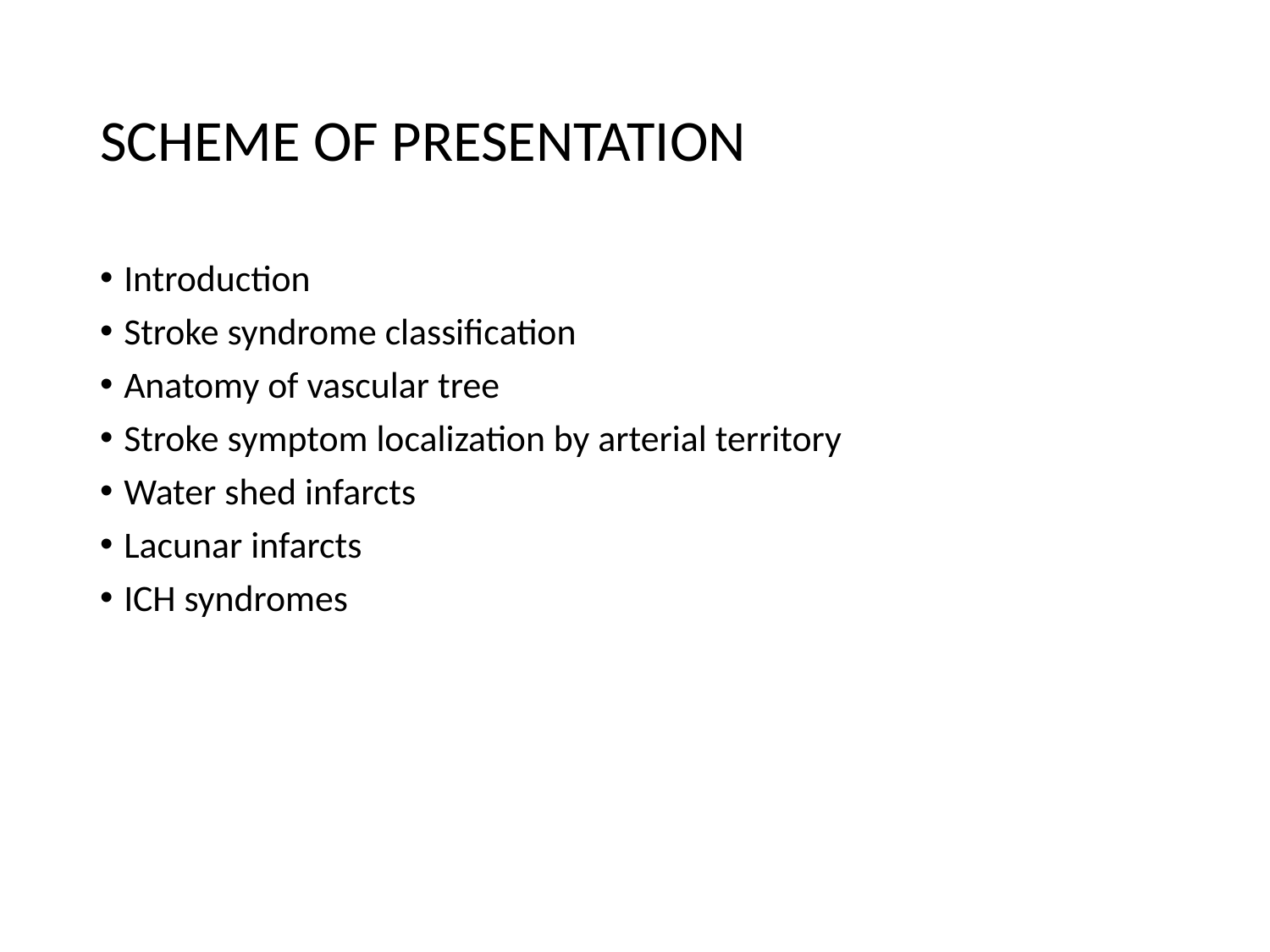

# SCHEME OF PRESENTATION
Introduction
Stroke syndrome classification
Anatomy of vascular tree
Stroke symptom localization by arterial territory
Water shed infarcts
Lacunar infarcts
ICH syndromes